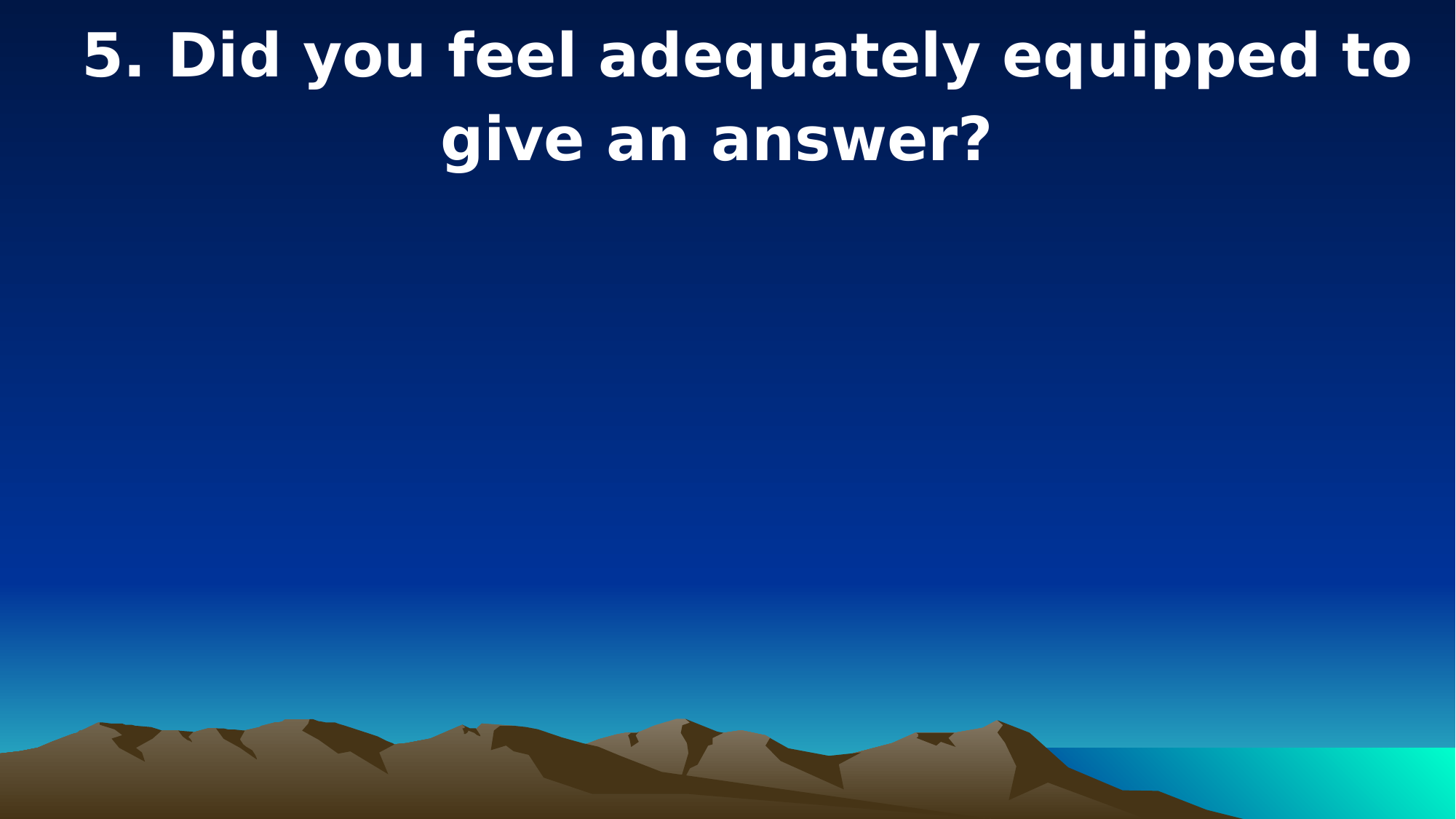

5. Did you feel adequately equipped to give an answer?